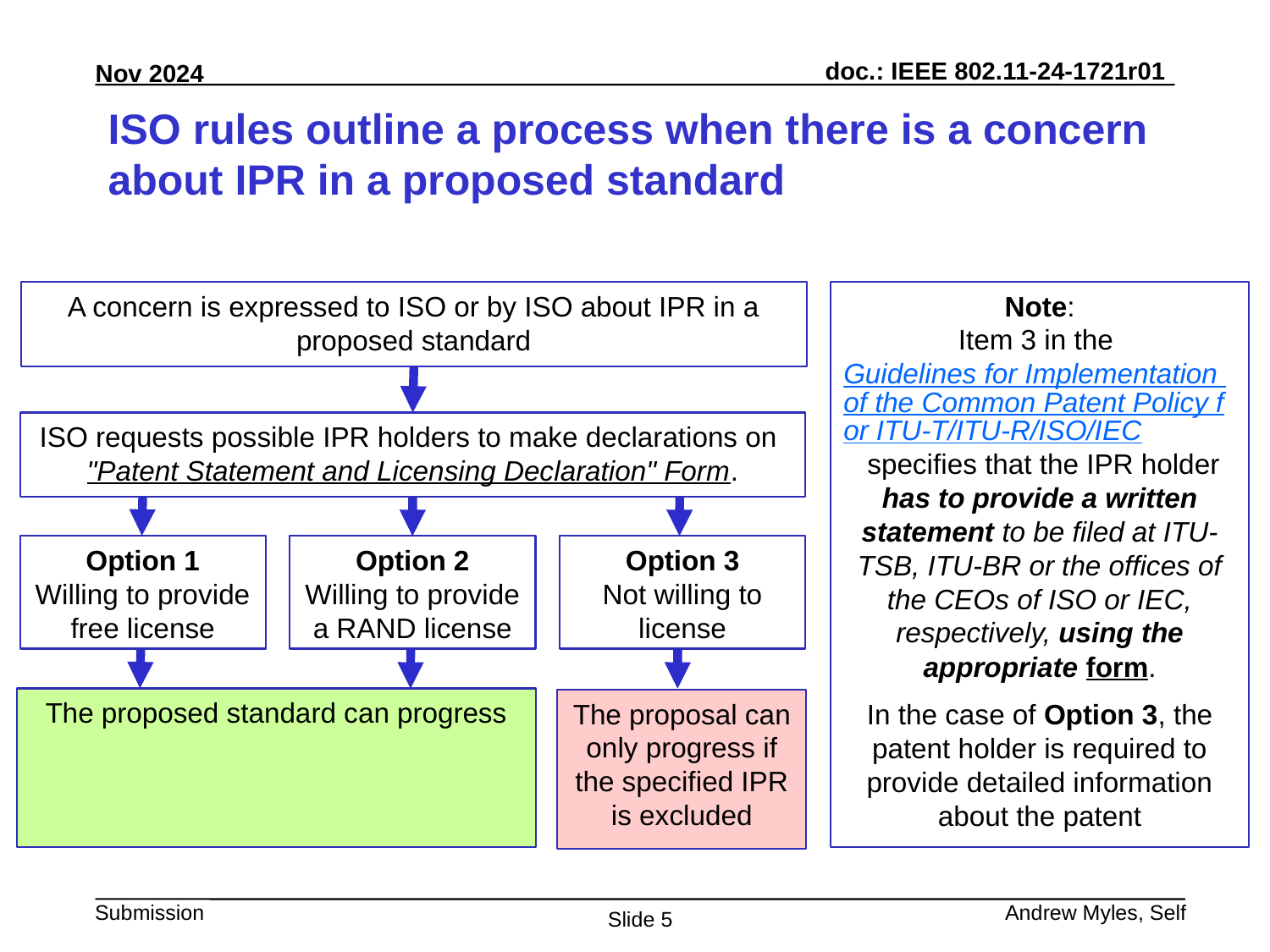

# ISO rules outline a process when there is a concern about IPR in a proposed standard
A concern is expressed to ISO or by ISO about IPR in a proposed standard
Note:
Item 3 in the Guidelines for Implementation of the Common Patent Policy for ITU-T/ITU-R/ISO/IEC
 specifies that the IPR holder has to provide a written statement to be filed at ITU-TSB, ITU-BR or the offices of the CEOs of ISO or IEC, respectively, using the appropriate form.
In the case of Option 3, the patent holder is required to provide detailed information about the patent
ISO requests possible IPR holders to make declarations on "Patent Statement and Licensing Declaration" Form.
Option 1
Willing to provide free license
Option 2
Willing to provide a RAND license
Option 3
Not willing to license
The proposed standard can progress
The proposal can only progress if the specified IPR is excluded
Andrew Myles, Self
Slide 5